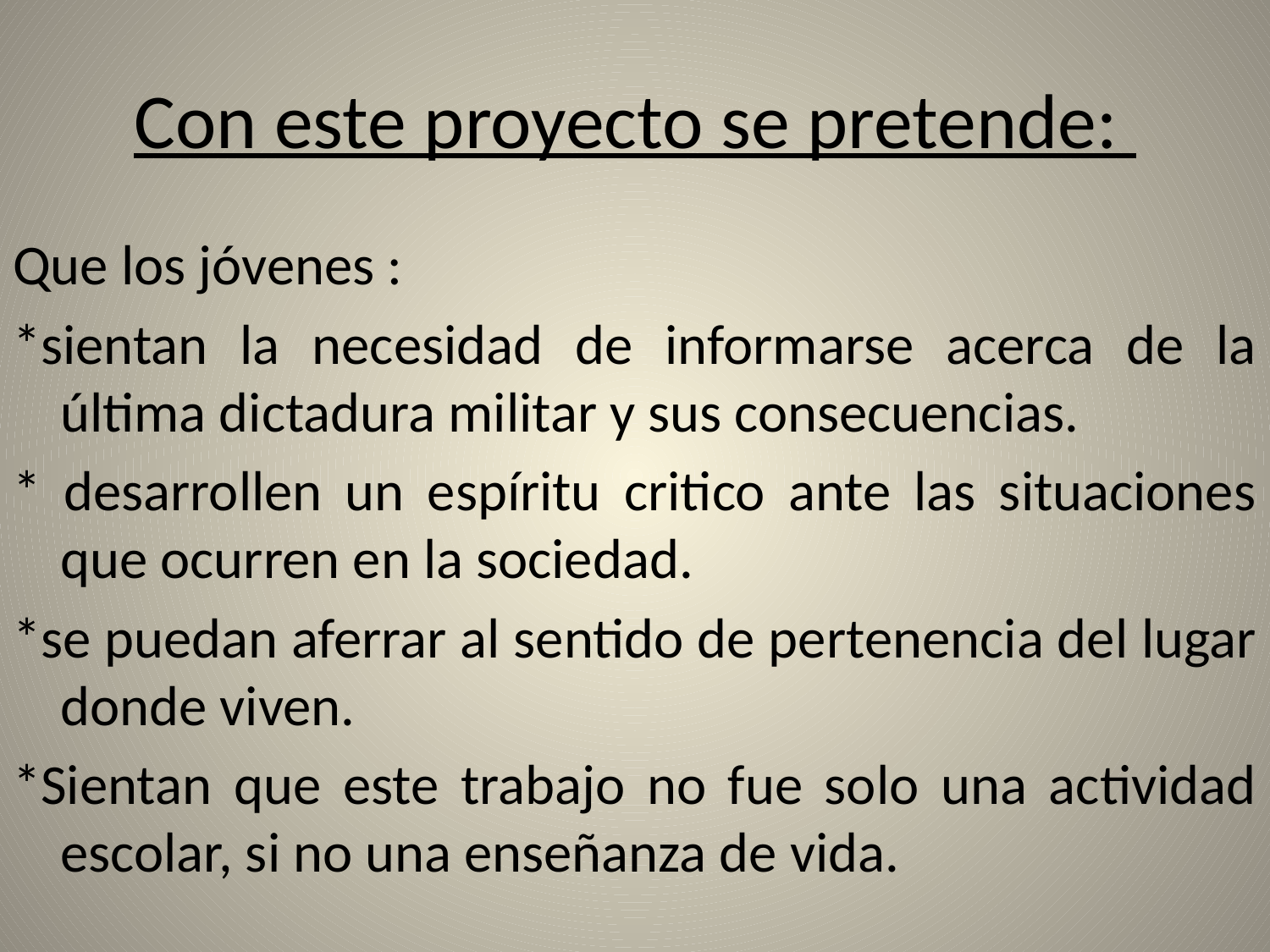

# Con este proyecto se pretende:
Que los jóvenes :
*sientan la necesidad de informarse acerca de la última dictadura militar y sus consecuencias.
* desarrollen un espíritu critico ante las situaciones que ocurren en la sociedad.
*se puedan aferrar al sentido de pertenencia del lugar donde viven.
*Sientan que este trabajo no fue solo una actividad escolar, si no una enseñanza de vida.